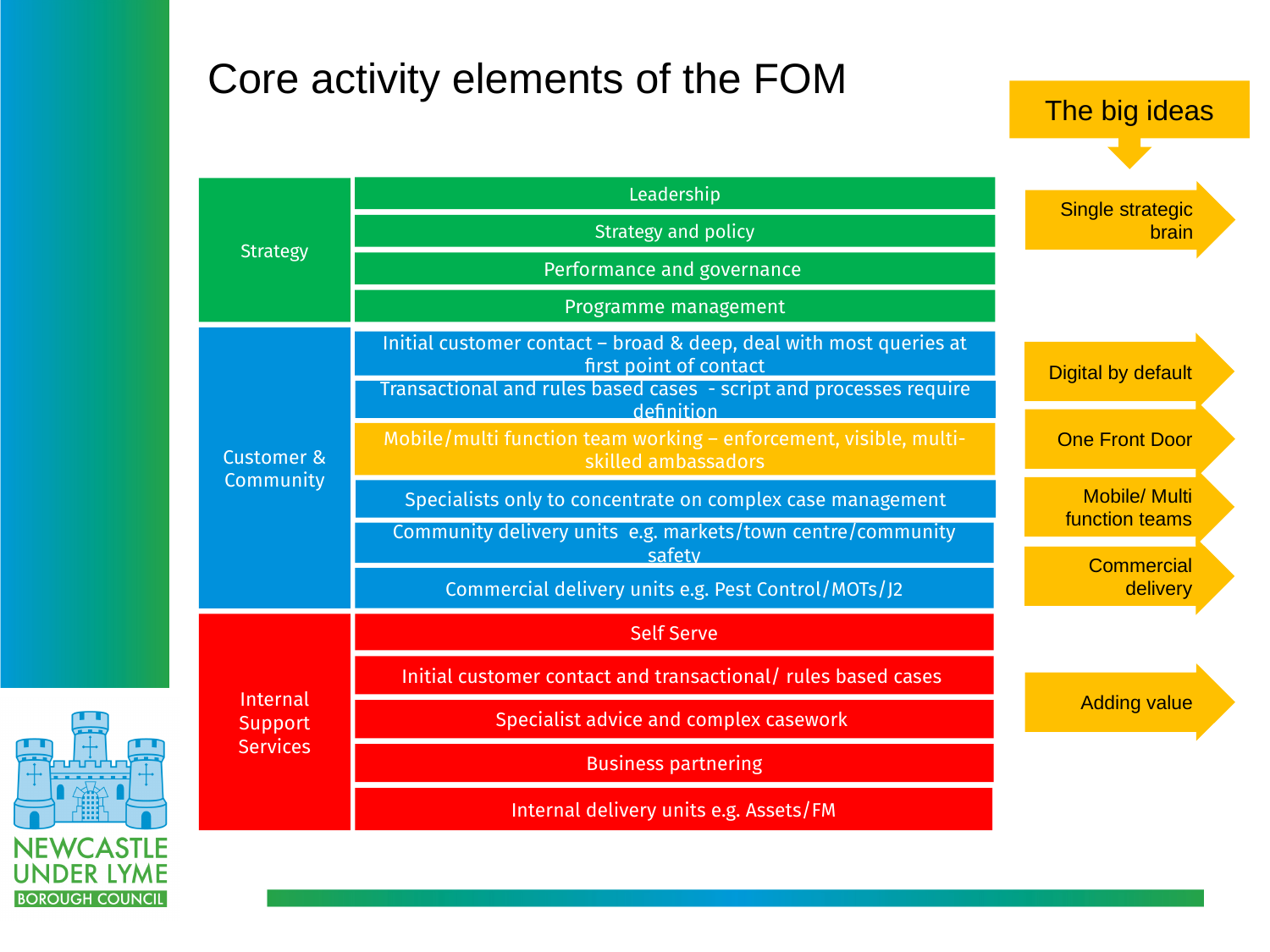

# Core activity elements of the FOM
The big ideas
Leadership
Strategy
Single strategic brain
Strategy and policy
Performance and governance
Programme management
Customer & Community
Initial customer contact – broad & deep, deal with most queries at first point of contact
Digital by default
Transactional and rules based cases  - script and processes require definition
One Front Door
Mobile/multi function team working – enforcement, visible, multi-skilled ambassadors
Mobile/ Multi function teams
Specialists only to concentrate on complex case management
Community delivery units  e.g. markets/town centre/community safety
Commercial delivery
Commercial delivery units e.g. Pest Control/MOTs/J2
Internal Support Services
Self Serve
Initial customer contact and transactional/ rules based cases
Adding value
Specialist advice and complex casework
Business partnering
Internal delivery units e.g. Assets/FM